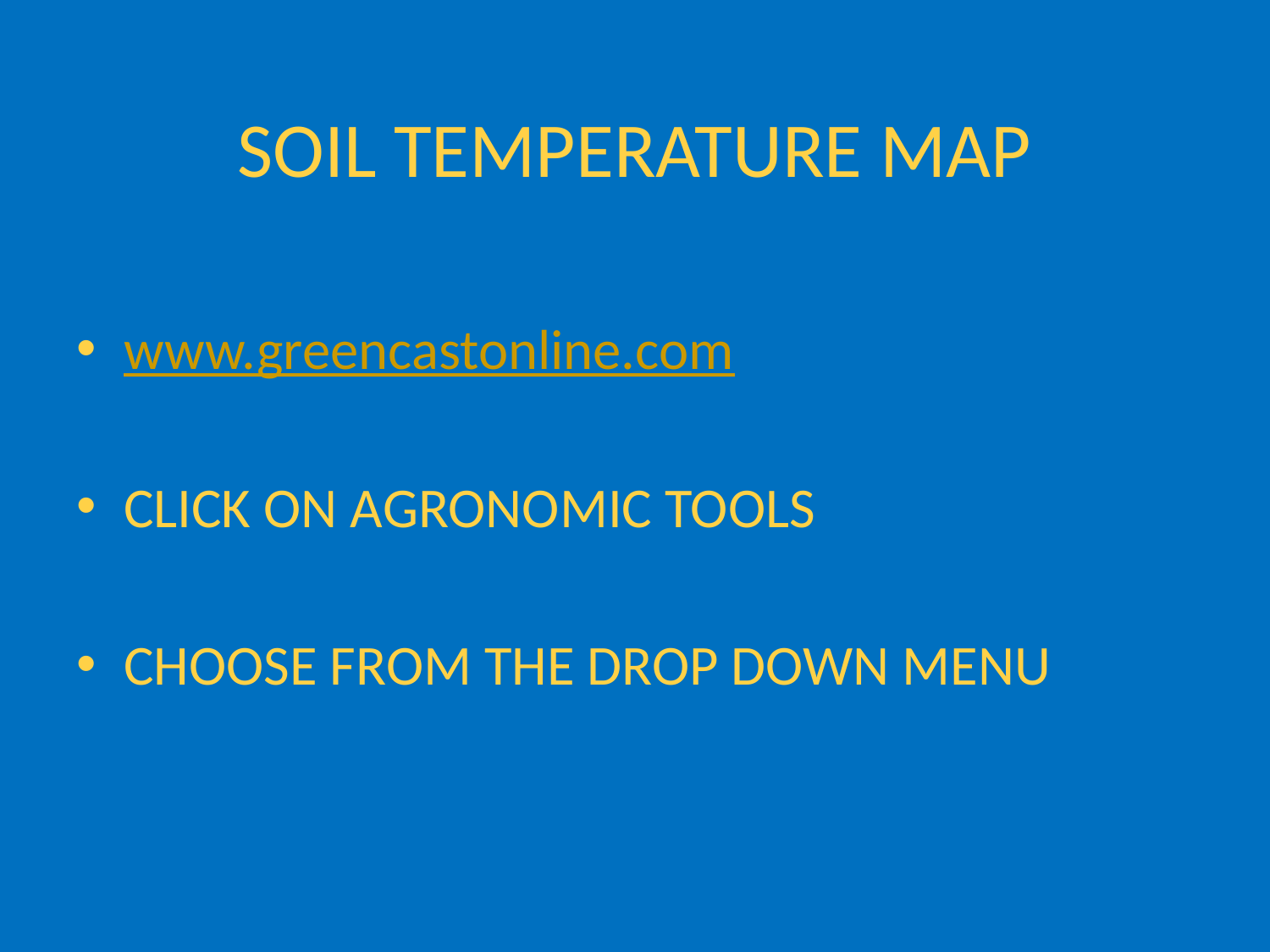

# SOIL TEMPERATURE MAP
www.greencastonline.com

CLICK ON AGRONOMIC TOOLS

CHOOSE FROM THE DROP DOWN MENU